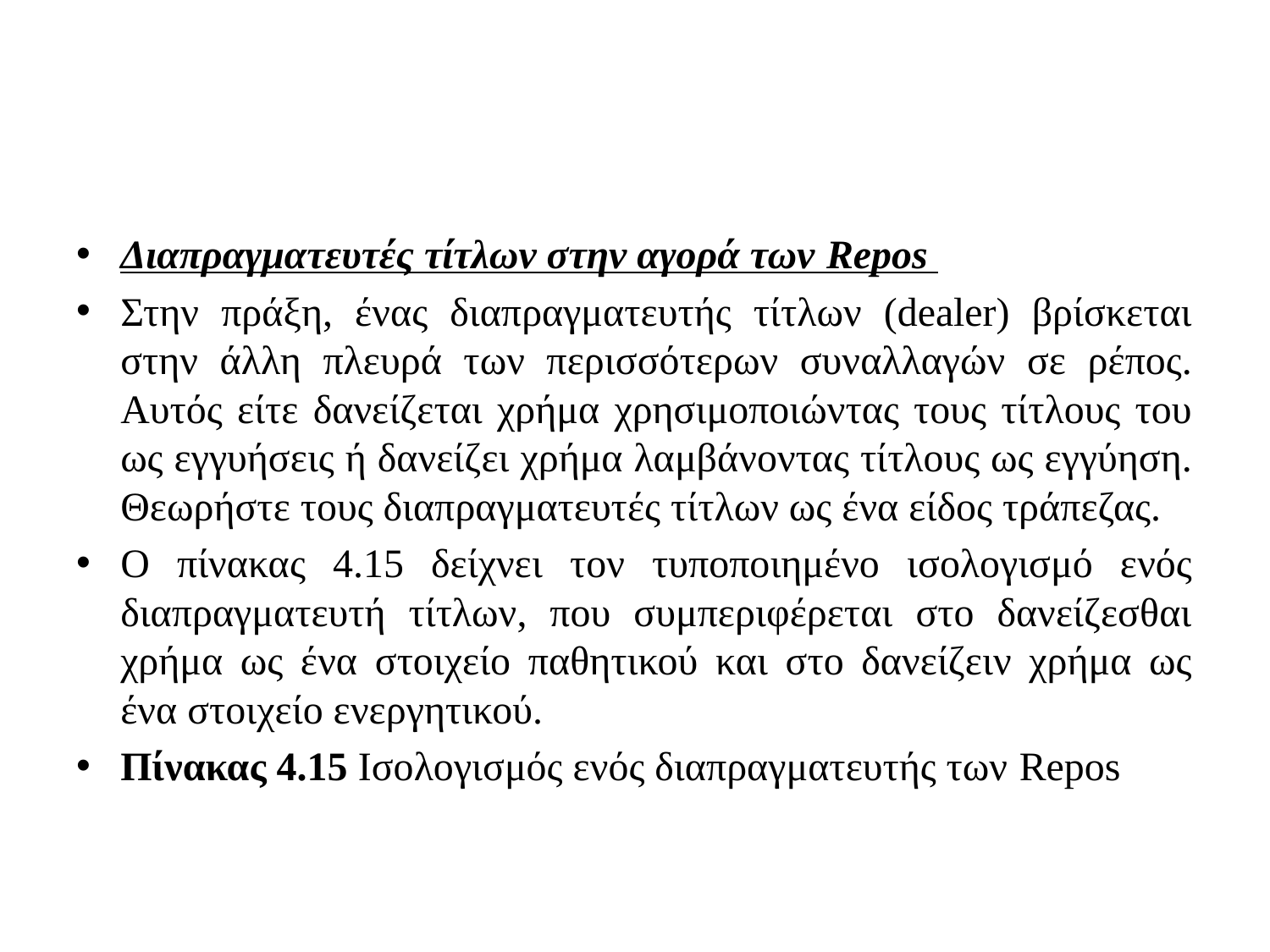

#
Διαπραγματευτές τίτλων στην αγορά των Repos
Στην πράξη, ένας διαπραγματευτής τίτλων (dealer) βρίσκεται στην άλλη πλευρά των περισσότερων συναλλαγών σε ρέπος. Αυτός είτε δανείζεται χρήμα χρησιμοποιώντας τους τίτλους του ως εγγυήσεις ή δανείζει χρήμα λαμβάνοντας τίτλους ως εγγύηση. Θεωρήστε τους διαπραγματευτές τίτλων ως ένα είδος τράπεζας.
Ο πίνακας 4.15 δείχνει τον τυποποιημένο ισολογισμό ενός διαπραγματευτή τίτλων, που συμπεριφέρεται στο δανείζεσθαι χρήμα ως ένα στοιχείο παθητικού και στο δανείζειν χρήμα ως ένα στοιχείο ενεργητικού.
Πίνακας 4.15 Ισολογισμός ενός διαπραγματευτής των Repos